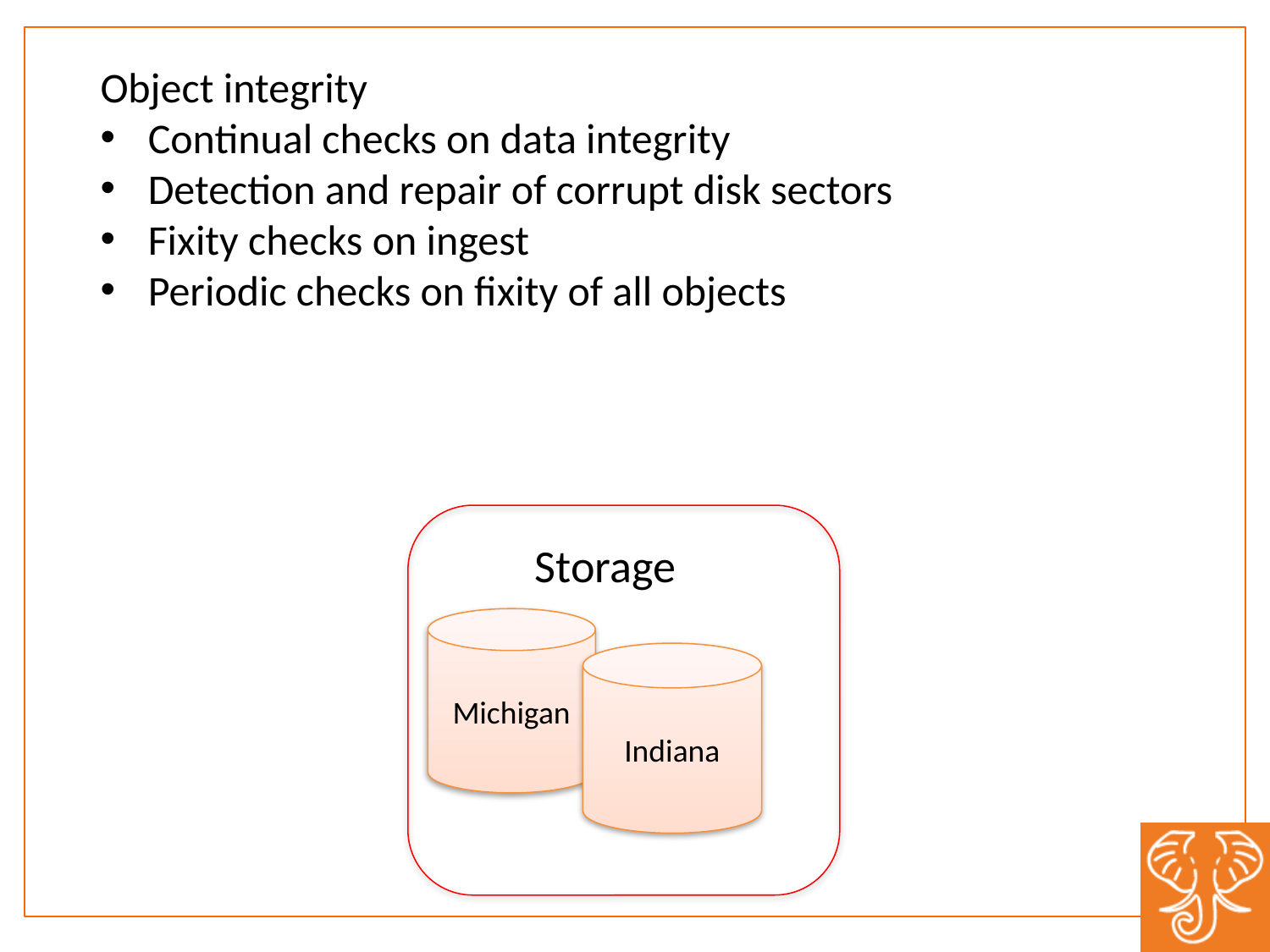

Object integrity
Continual checks on data integrity
Detection and repair of corrupt disk sectors
Fixity checks on ingest
Periodic checks on fixity of all objects

Storage
Michigan
Indiana